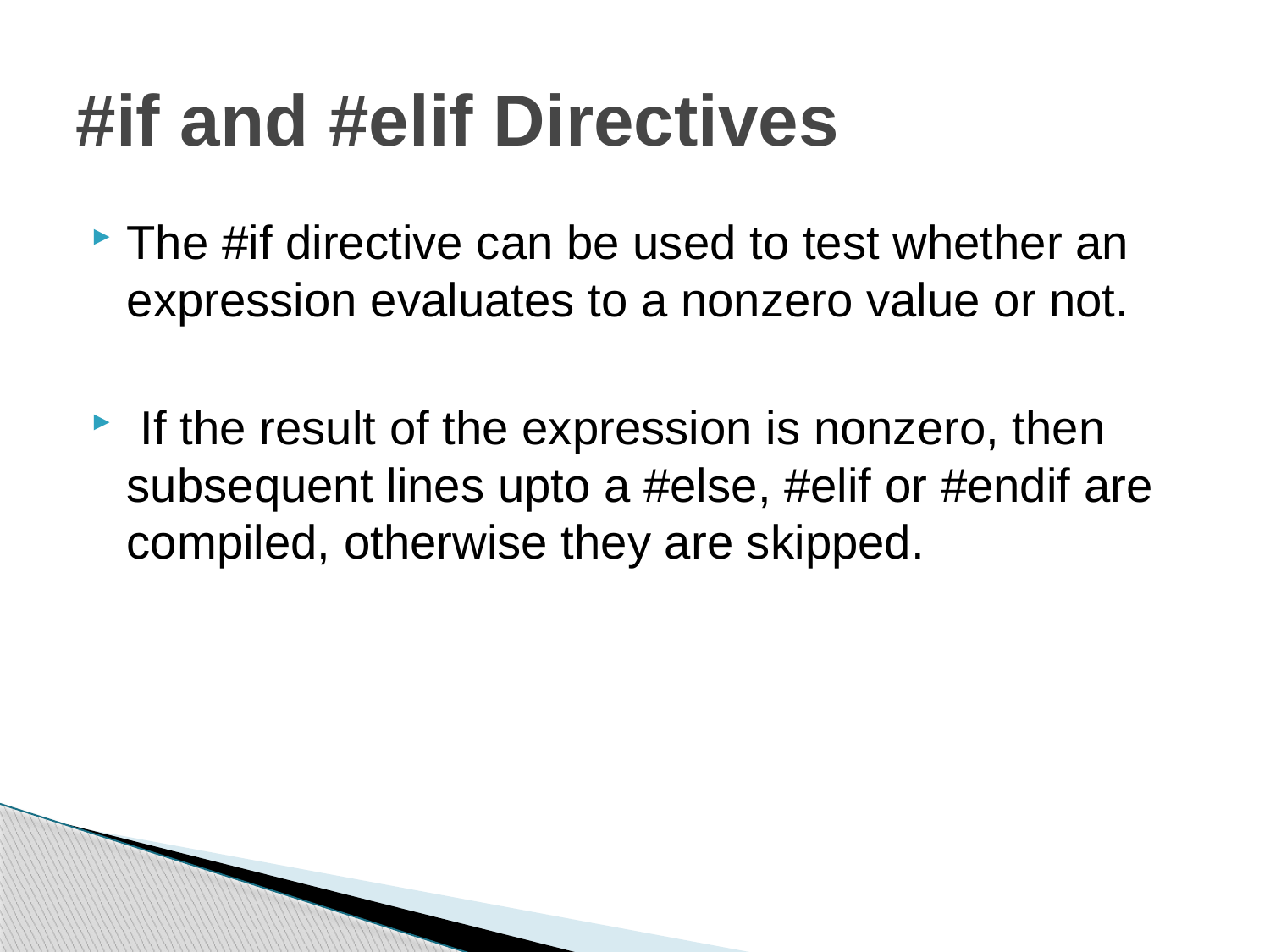

# #if and #elif Directives
The #if directive can be used to test whether an expression evaluates to a nonzero value or not.

 If the result of the expression is nonzero, then subsequent lines upto a #else, #elif or #endif are compiled, otherwise they are skipped.